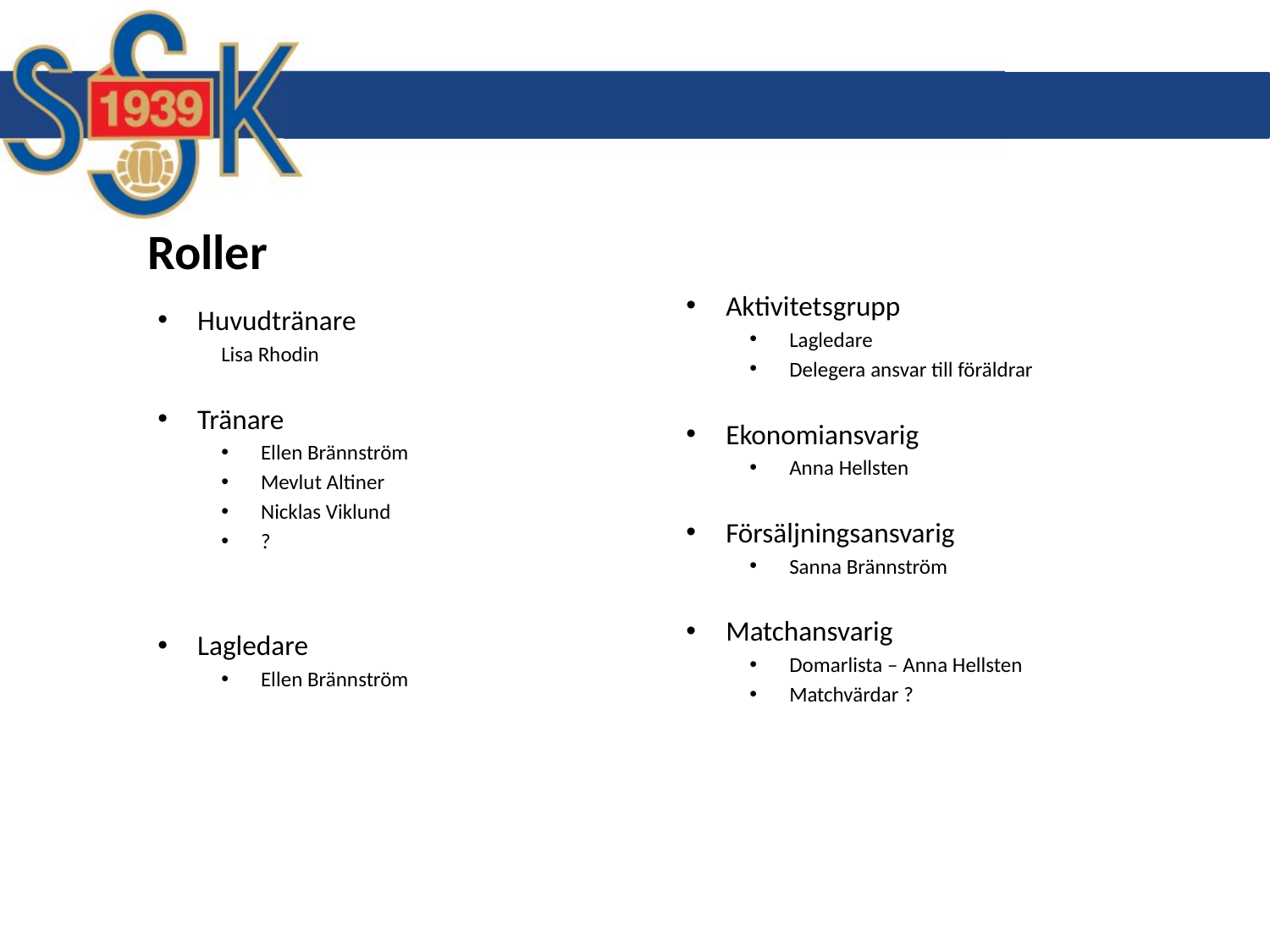

# Roller

Aktivitetsgrupp
Lagledare
Delegera ansvar till föräldrar

Ekonomiansvarig
Anna Hellsten

Försäljningsansvarig
Sanna Brännström

Matchansvarig
Domarlista – Anna Hellsten
Matchvärdar ?
Huvudtränare
Lisa Rhodin

Tränare
Ellen Brännström
Mevlut Altiner
Nicklas Viklund
?

Lagledare
Ellen Brännström